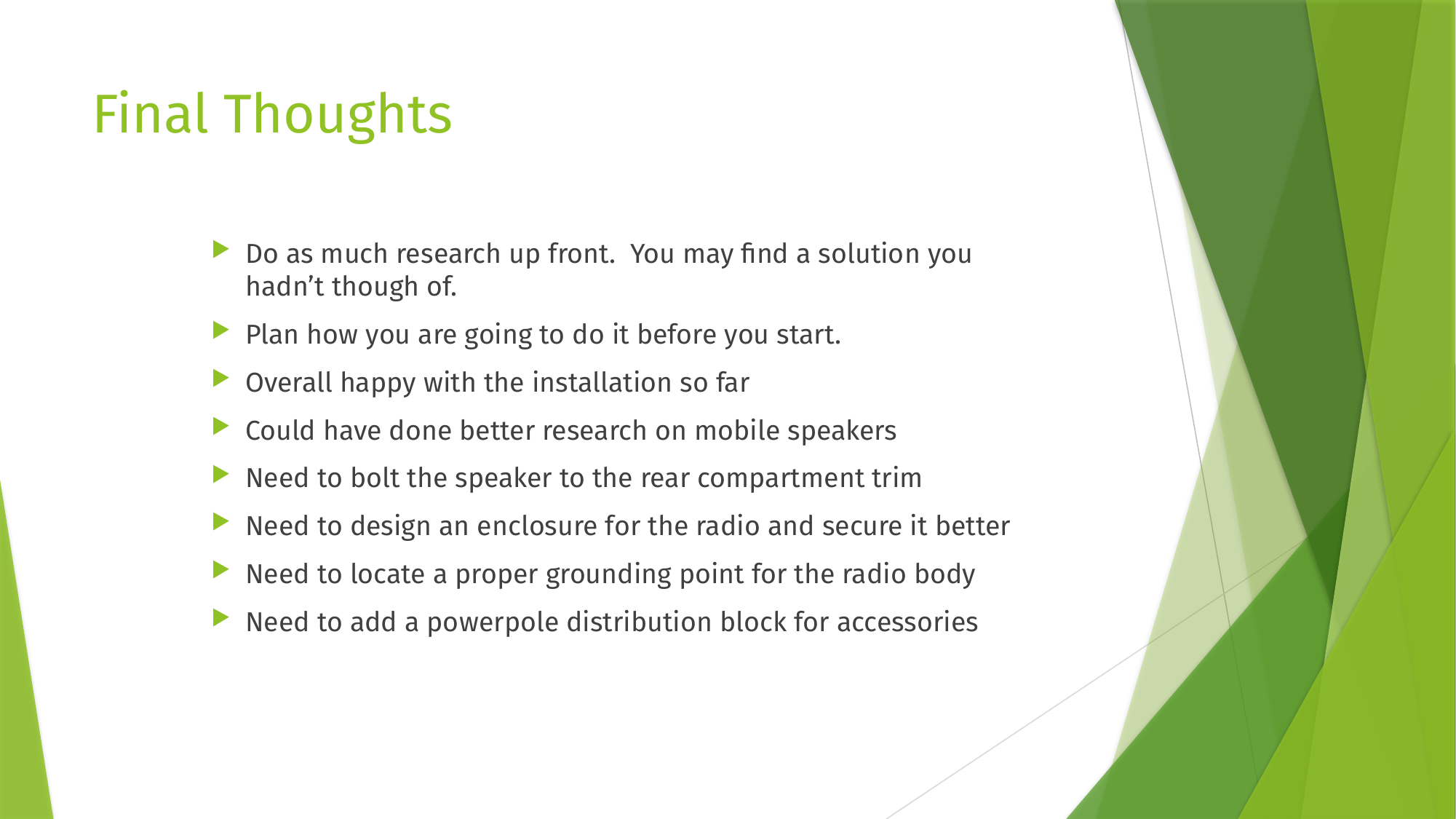

# Final Thoughts
Do as much research up front.  You may find a solution you hadn’t though of.
Plan how you are going to do it before you start.
Overall happy with the installation so far
Could have done better research on mobile speakers
Need to bolt the speaker to the rear compartment trim
Need to design an enclosure for the radio and secure it better
Need to locate a proper grounding point for the radio body
Need to add a powerpole distribution block for accessories